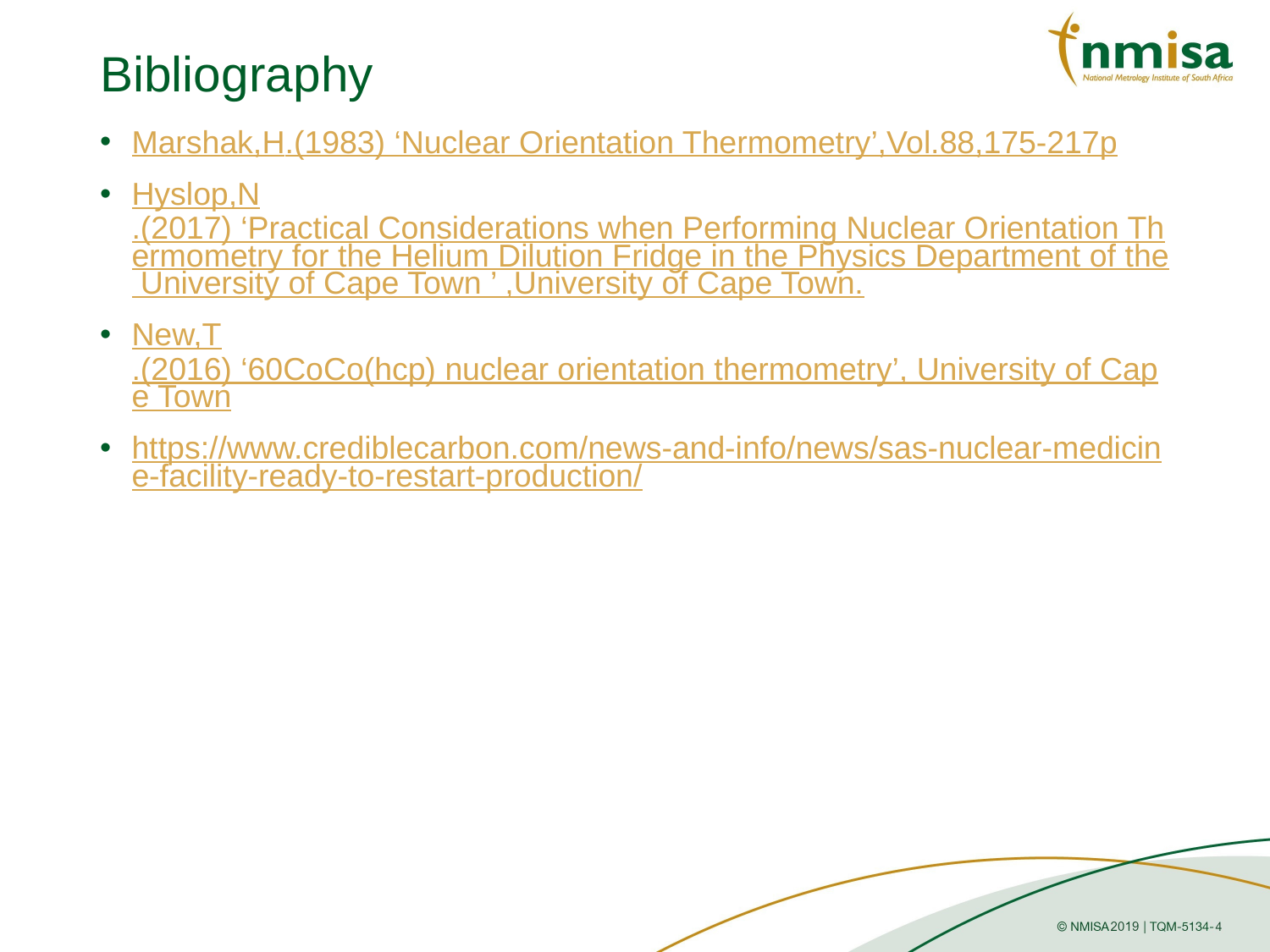

# Bibliography
Marshak,H.(1983) ‘Nuclear Orientation Thermometry’,Vol.88,175-217p
Hyslop,N.(2017) ‘Practical Considerations when Performing Nuclear Orientation Thermometry for the Helium Dilution Fridge in the Physics Department of the University of Cape Town ’ ,University of Cape Town.
New,T.(2016) ‘60CoCo(hcp) nuclear orientation thermometry’, University of Cape Town
https://www.crediblecarbon.com/news-and-info/news/sas-nuclear-medicine-facility-ready-to-restart-production/